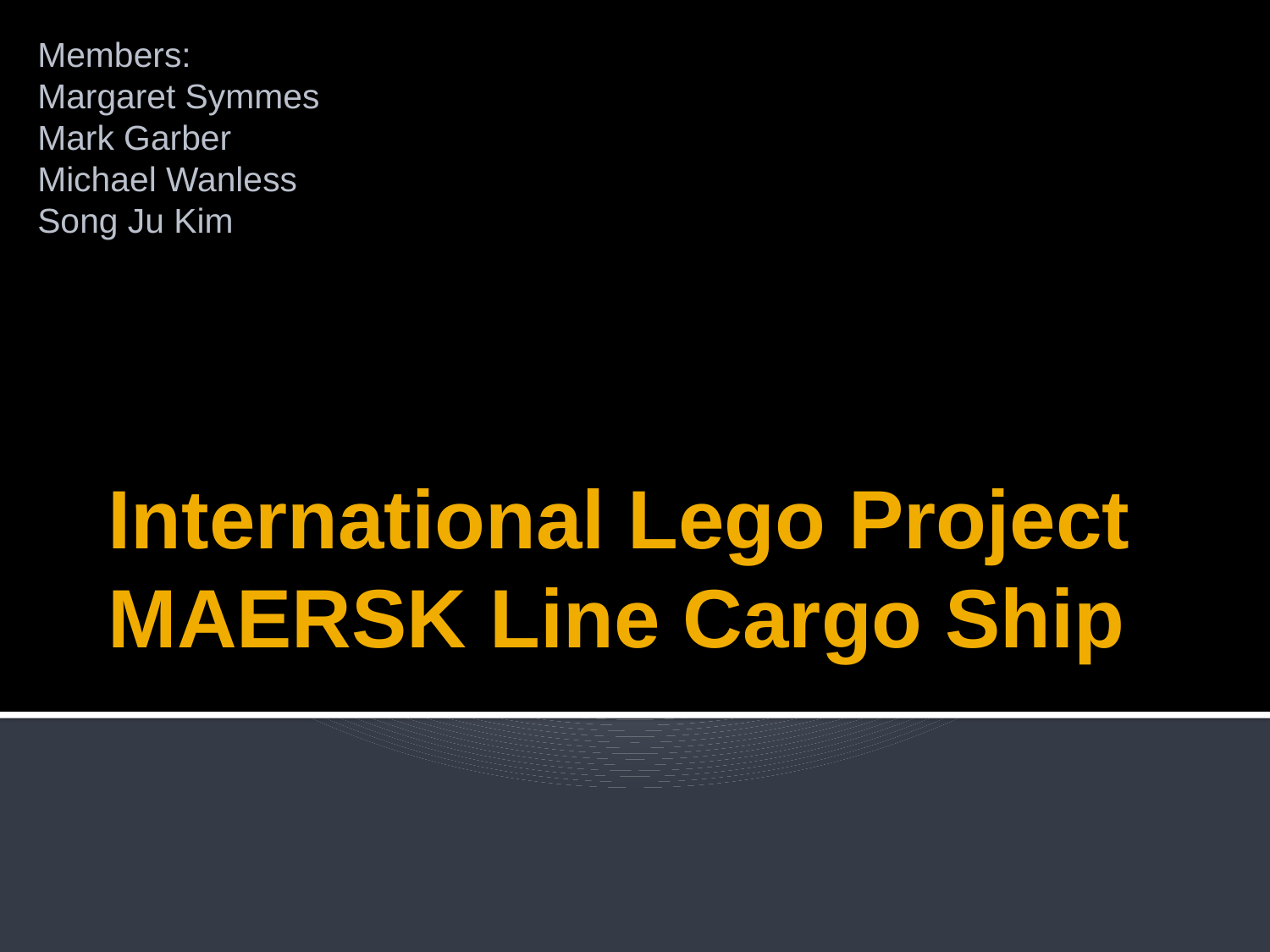

Members:
Margaret Symmes
Mark Garber
Michael Wanless
Song Ju Kim
# International Lego Project MAERSK Line Cargo Ship